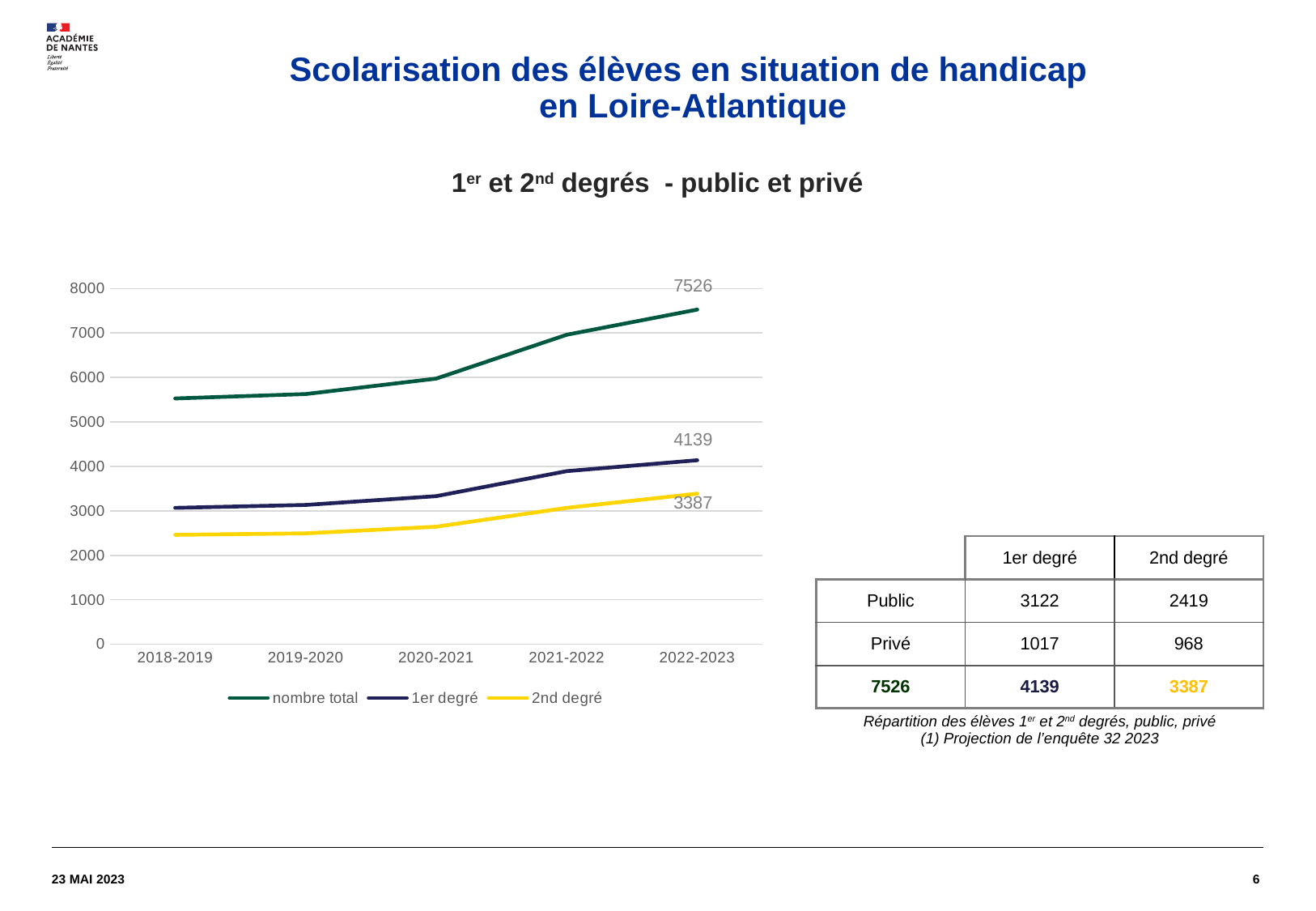

# Scolarisation des élèves en situation de handicap en Loire-Atlantique
1er et 2nd degrés  - public et privé

### Chart

| Category | nombre total | 1er degré | 2nd degré |
|---|---|---|---|
| 2018-2019 | 5528.0 | 3067.0 | 2461.0 |
| 2019-2020 | 5627.0 | 3133.0 | 2494.0 |
| 2020-2021 | 5975.0 | 3331.0 | 2644.0 |
| 2021-2022 | 6961.0 | 3894.0 | 3067.0 |
| 2022-2023 | 7526.0 | 4139.0 | 3387.0 |
7526
4139
3387
|  | 1er degré | 2nd degré |
| --- | --- | --- |
| Public | 3122 | 2419 |
| Privé | 1017 | 968 |
| 7526 | 4139 | 3387 |
| Répartition des élèves 1er et 2nd degrés, public, privé (1) Projection de l’enquête 32 2023 |  |  |
23 MAI 2023
6